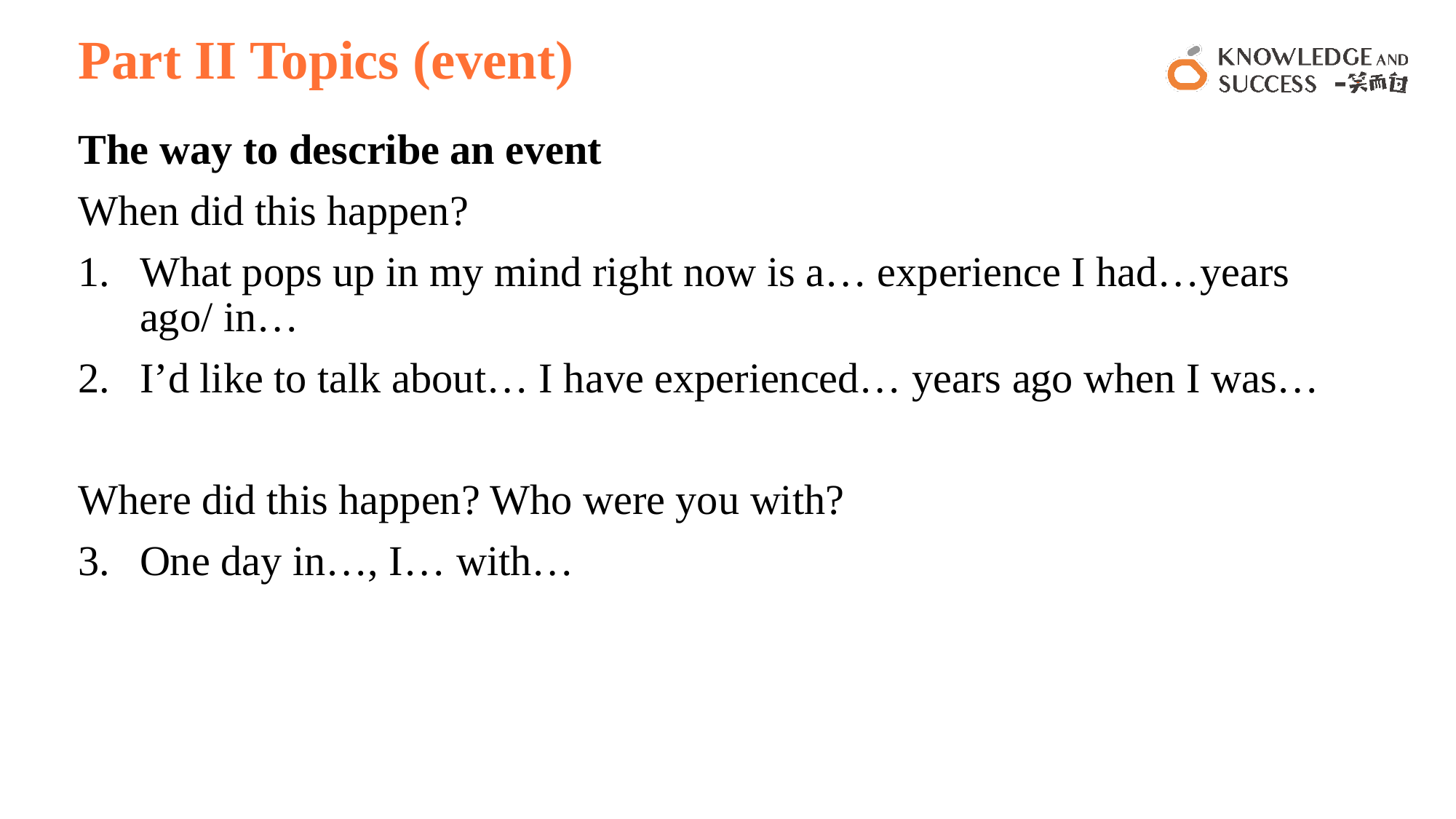

# Part II Topics (event)
The way to describe an event
When did this happen?
What pops up in my mind right now is a… experience I had…years ago/ in…
I’d like to talk about… I have experienced… years ago when I was…

Where did this happen? Who were you with?
One day in…, I… with…